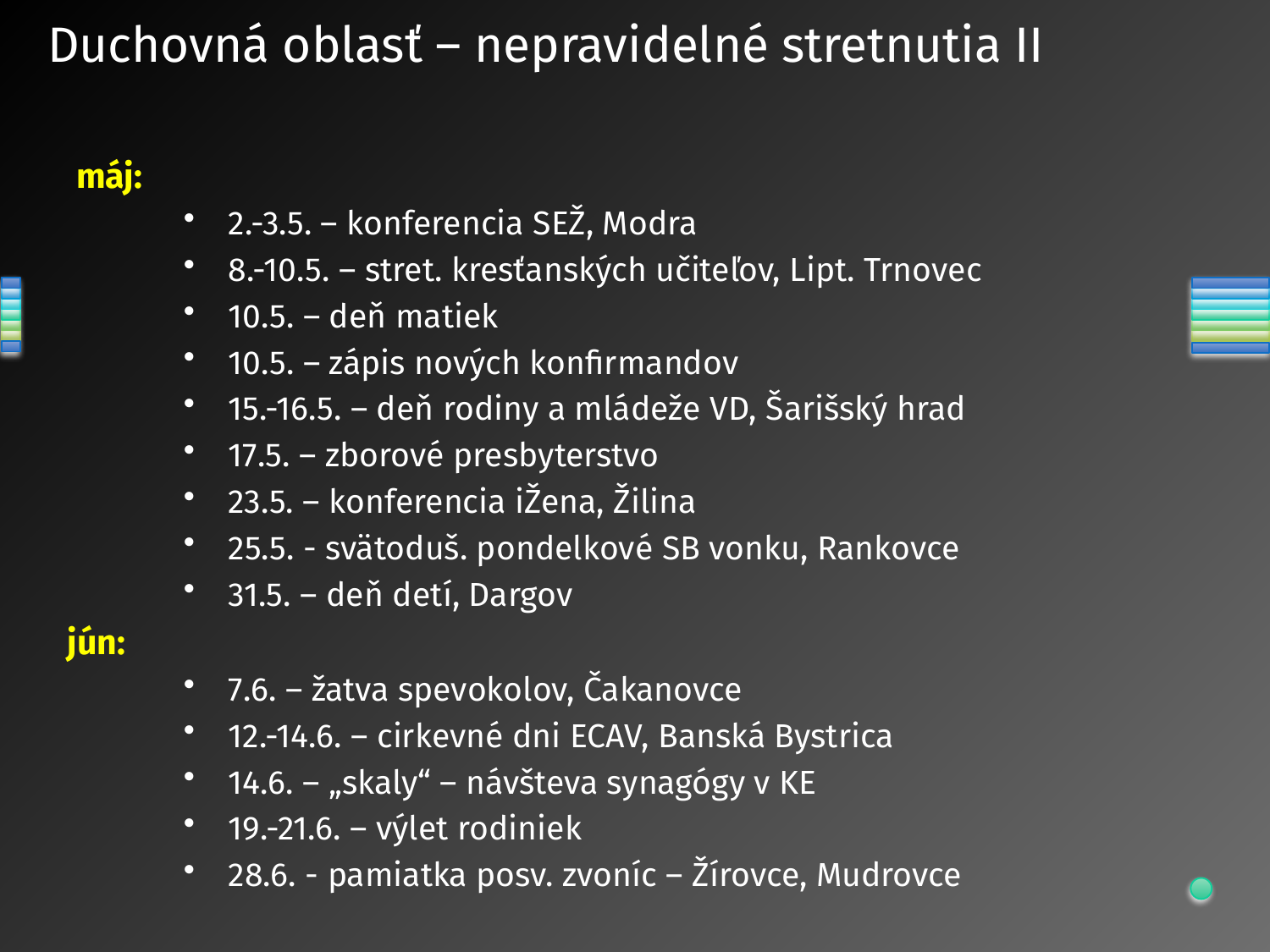

# Duchovná oblasť – nepravidelné stretnutia II

 máj:
2.-3.5. – konferencia SEŽ, Modra
8.-10.5. – stret. kresťanských učiteľov, Lipt. Trnovec
10.5. – deň matiek
10.5. – zápis nových konfirmandov
15.-16.5. – deň rodiny a mládeže VD, Šarišský hrad
17.5. – zborové presbyterstvo
23.5. – konferencia iŽena, Žilina
25.5. - svätoduš. pondelkové SB vonku, Rankovce
31.5. – deň detí, Dargov
jún:
7.6. – žatva spevokolov, Čakanovce
12.-14.6. – cirkevné dni ECAV, Banská Bystrica
14.6. – „skaly“ – návšteva synagógy v KE
19.-21.6. – výlet rodiniek
28.6. - pamiatka posv. zvoníc – Žírovce, Mudrovce